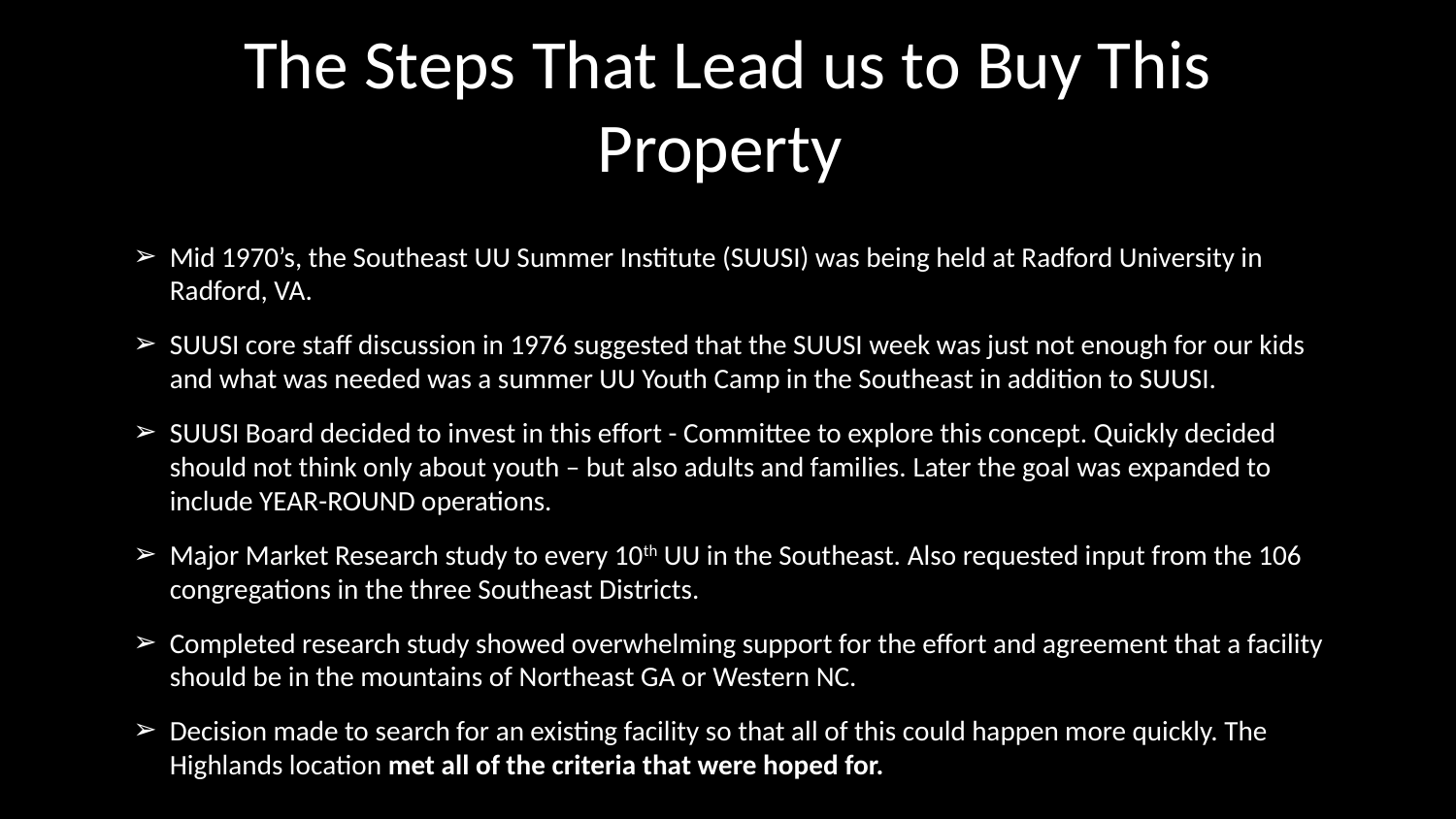

# The Steps That Lead us to Buy This Property
Mid 1970’s, the Southeast UU Summer Institute (SUUSI) was being held at Radford University in Radford, VA.
SUUSI core staff discussion in 1976 suggested that the SUUSI week was just not enough for our kids and what was needed was a summer UU Youth Camp in the Southeast in addition to SUUSI.
SUUSI Board decided to invest in this effort - Committee to explore this concept. Quickly decided should not think only about youth – but also adults and families. Later the goal was expanded to include YEAR-ROUND operations.
Major Market Research study to every 10th UU in the Southeast. Also requested input from the 106 congregations in the three Southeast Districts.
Completed research study showed overwhelming support for the effort and agreement that a facility should be in the mountains of Northeast GA or Western NC.
Decision made to search for an existing facility so that all of this could happen more quickly. The Highlands location met all of the criteria that were hoped for.